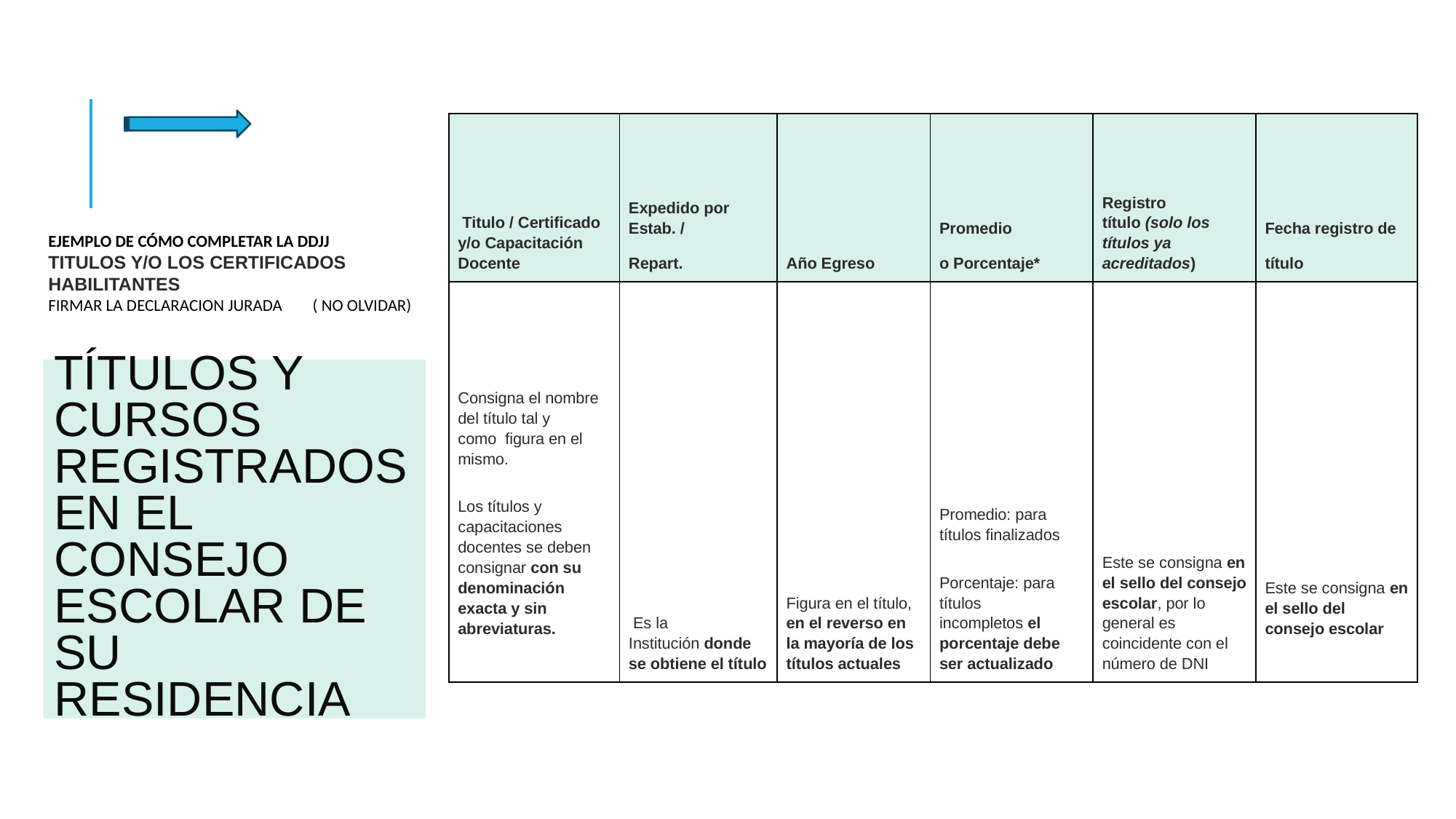

| Titulo / Certificado y/o Capacitación Docente | Expedido por Estab. / Repart. | Año Egreso | Promedio o Porcentaje\* | Registro título (solo los títulos ya acreditados) | Fecha registro de título |
| --- | --- | --- | --- | --- | --- |
| Consigna el nombre del título tal y como  figura en el mismo. Los títulos y capacitaciones docentes se deben consignar con su denominación exacta y sin abreviaturas. | Es la Institución donde se obtiene el título | Figura en el título, en el reverso en la mayoría de los títulos actuales | Promedio: para títulos finalizados Porcentaje: para títulos incompletos el porcentaje debe ser actualizado | Este se consigna en el sello del consejo escolar, por lo general es coincidente con el número de DNI | Este se consigna en el sello del consejo escolar |
EJEMPLO DE CÓMO COMPLETAR LA DDJJ
TITULOS Y/O LOS CERTIFICADOS HABILITANTES
FIRMAR LA DECLARACION JURADA        ( NO OLVIDAR)
# TÍTULOS Y CURSOS REGISTRADOS EN EL CONSEJO ESCOLAR DE SU RESIDENCIA